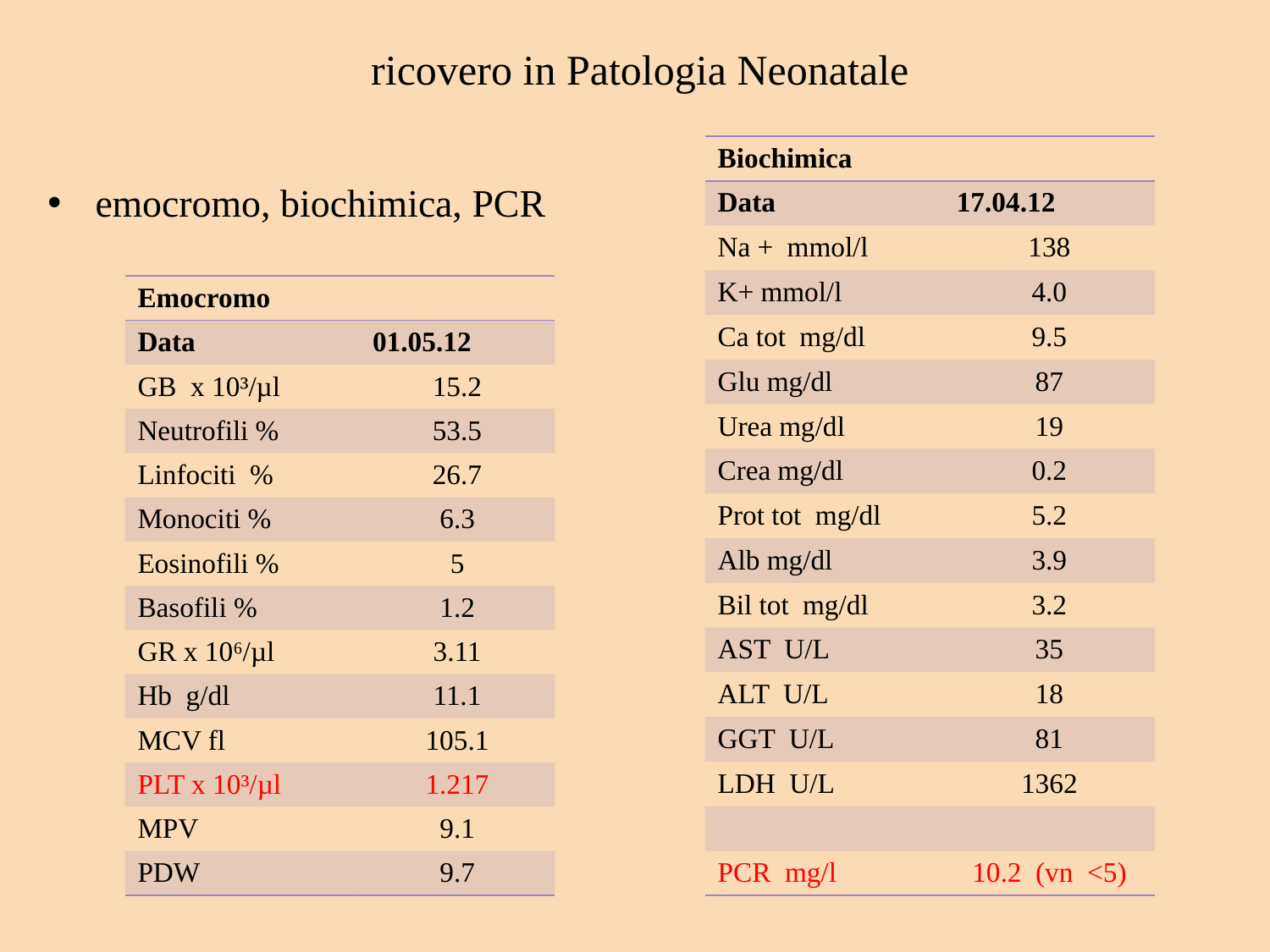

ricovero in Patologia Neonatale

emocromo, biochimica, PCR

| Biochimica |  |
| --- | --- |
| Data | 17.04.12 |
| Na + mmol/l | 138 |
| K+ mmol/l | 4.0 |
| Ca tot mg/dl | 9.5 |
| Glu mg/dl | 87 |
| Urea mg/dl | 19 |
| Crea mg/dl | 0.2 |
| Prot tot mg/dl | 5.2 |
| Alb mg/dl | 3.9 |
| Bil tot mg/dl | 3.2 |
| AST U/L | 35 |
| ALT U/L | 18 |
| GGT U/L | 81 |
| LDH U/L | 1362 |
|  |  |
| PCR mg/l | 10.2 (vn <5) |
| Emocromo |  |
| --- | --- |
| Data | 01.05.12 |
| GB x 10³/µl | 15.2 |
| Neutrofili % | 53.5 |
| Linfociti % | 26.7 |
| Monociti % | 6.3 |
| Eosinofili % | 5 |
| Basofili % | 1.2 |
| GR x 10⁶/µl | 3.11 |
| Hb g/dl | 11.1 |
| MCV fl | 105.1 |
| PLT x 10³/µl | 1.217 |
| MPV | 9.1 |
| PDW | 9.7 |